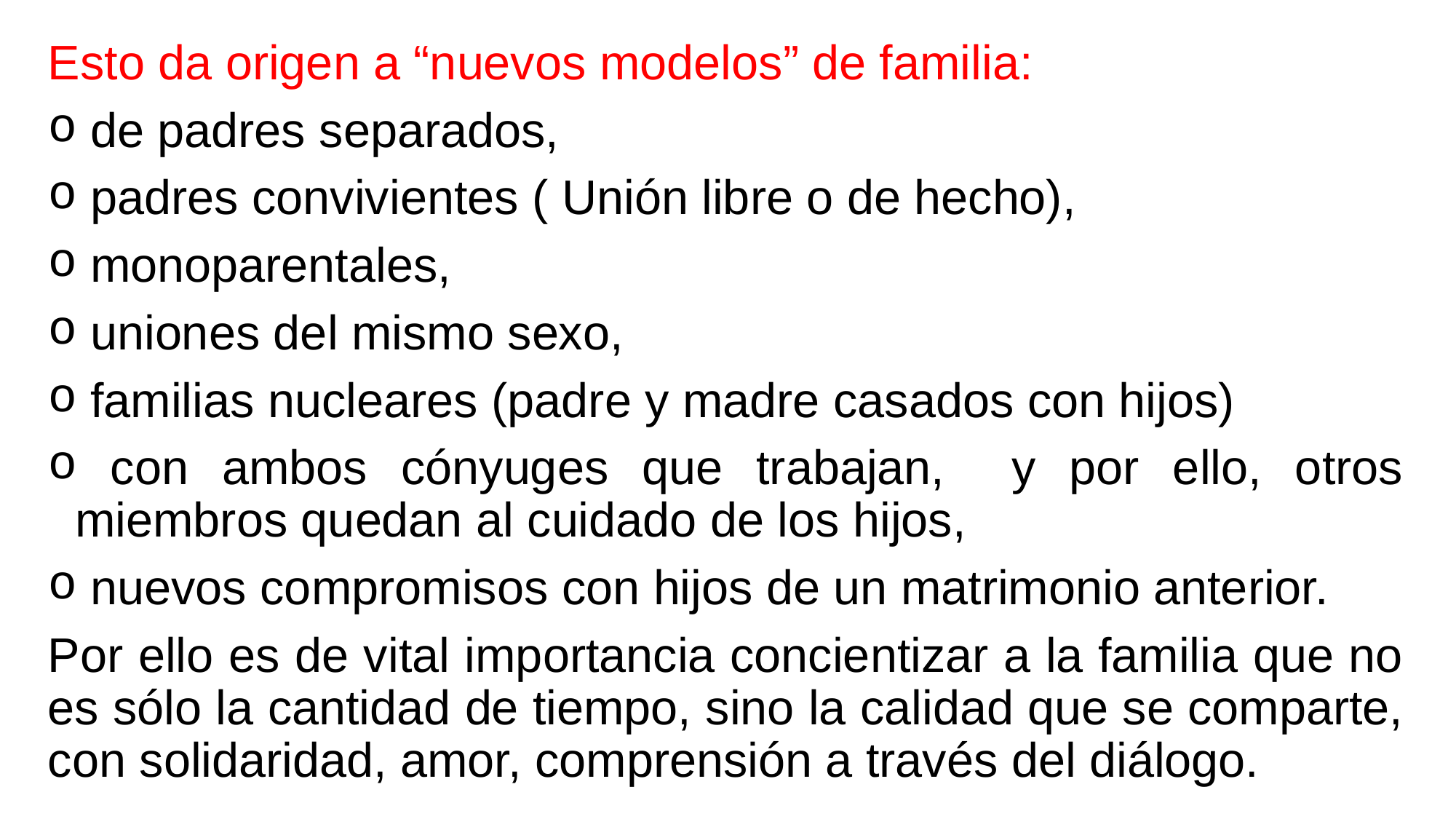

Esto da origen a “nuevos modelos” de familia:
 de padres separados,
 padres convivientes ( Unión libre o de hecho),
 monoparentales,
 uniones del mismo sexo,
 familias nucleares (padre y madre casados con hijos)
 con ambos cónyuges que trabajan,  y por ello, otros miembros quedan al cuidado de los hijos,
 nuevos compromisos con hijos de un matrimonio anterior.
Por ello es de vital importancia concientizar a la familia que no es sólo la cantidad de tiempo, sino la calidad que se comparte, con solidaridad, amor, comprensión a través del diálogo.